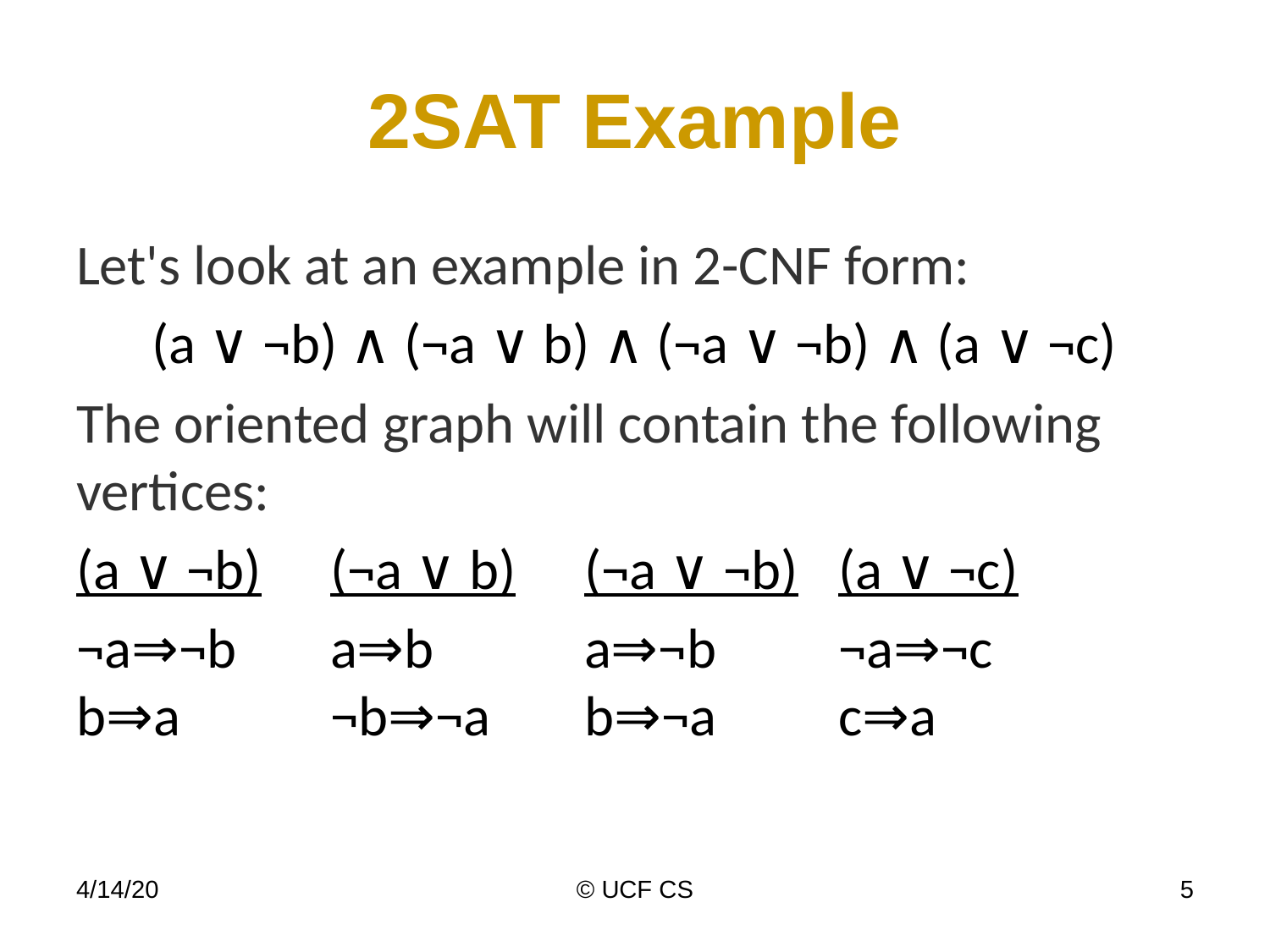

# 2SAT Example
Let's look at an example in 2-CNF form:
(a ∨ ¬b) ∧ (¬a ∨ b) ∧ (¬a ∨ ¬b) ∧ (a ∨ ¬c)
The oriented graph will contain the following vertices:
(a ∨ ¬b)	(¬a ∨ b)	(¬a ∨ ¬b)	(a ∨ ¬c)
¬a⇒¬b	a⇒b		a⇒¬b	¬a⇒¬c
b⇒a		¬b⇒¬a	b⇒¬a	c⇒a
4/14/20
© UCF CS
5